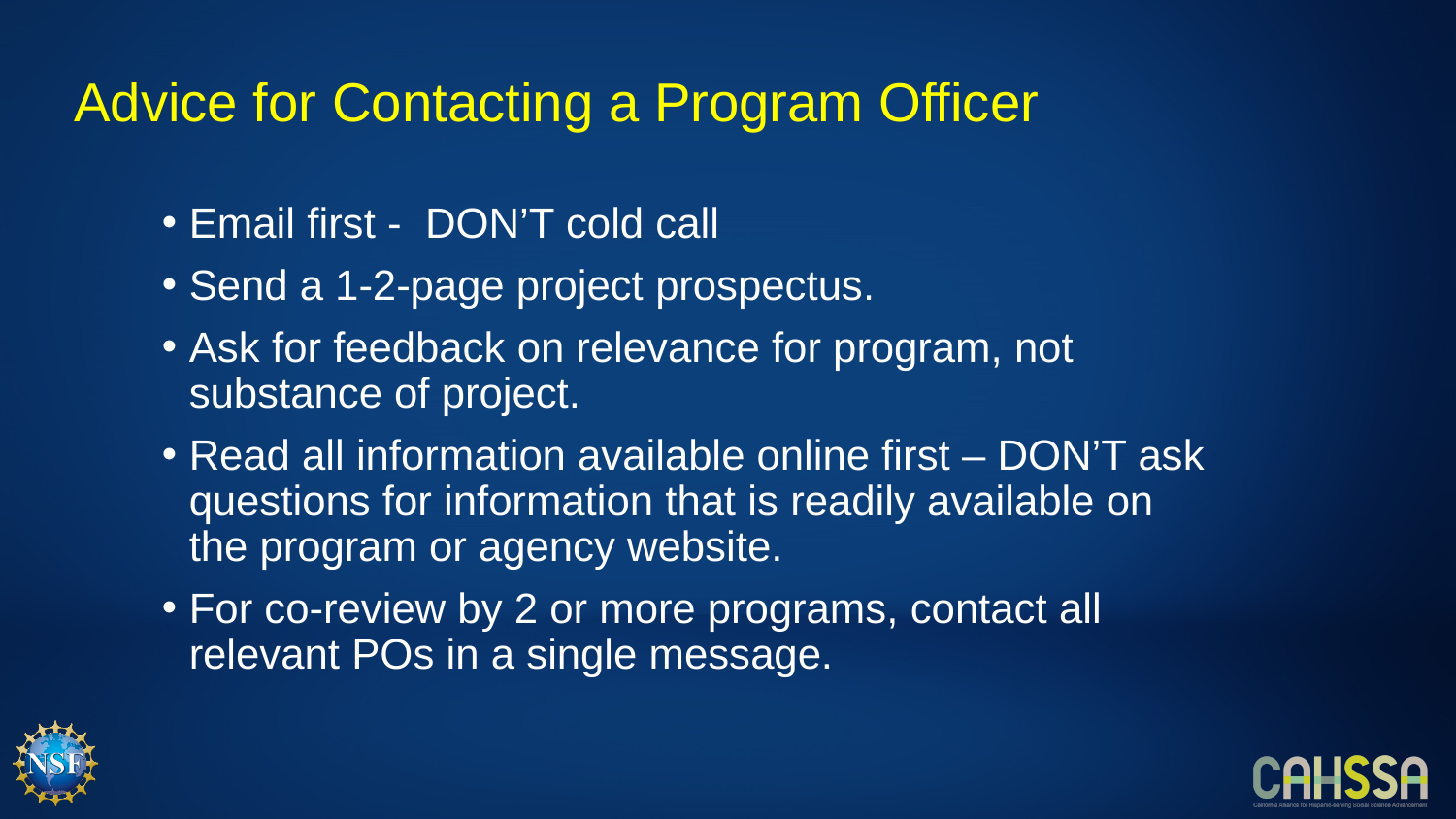

Advice for Contacting a Program Officer
Email first -  DON’T cold call
Send a 1-2-page project prospectus.
Ask for feedback on relevance for program, not substance of project.
Read all information available online first – DON’T ask questions for information that is readily available on the program or agency website.
For co-review by 2 or more programs, contact all relevant POs in a single message.